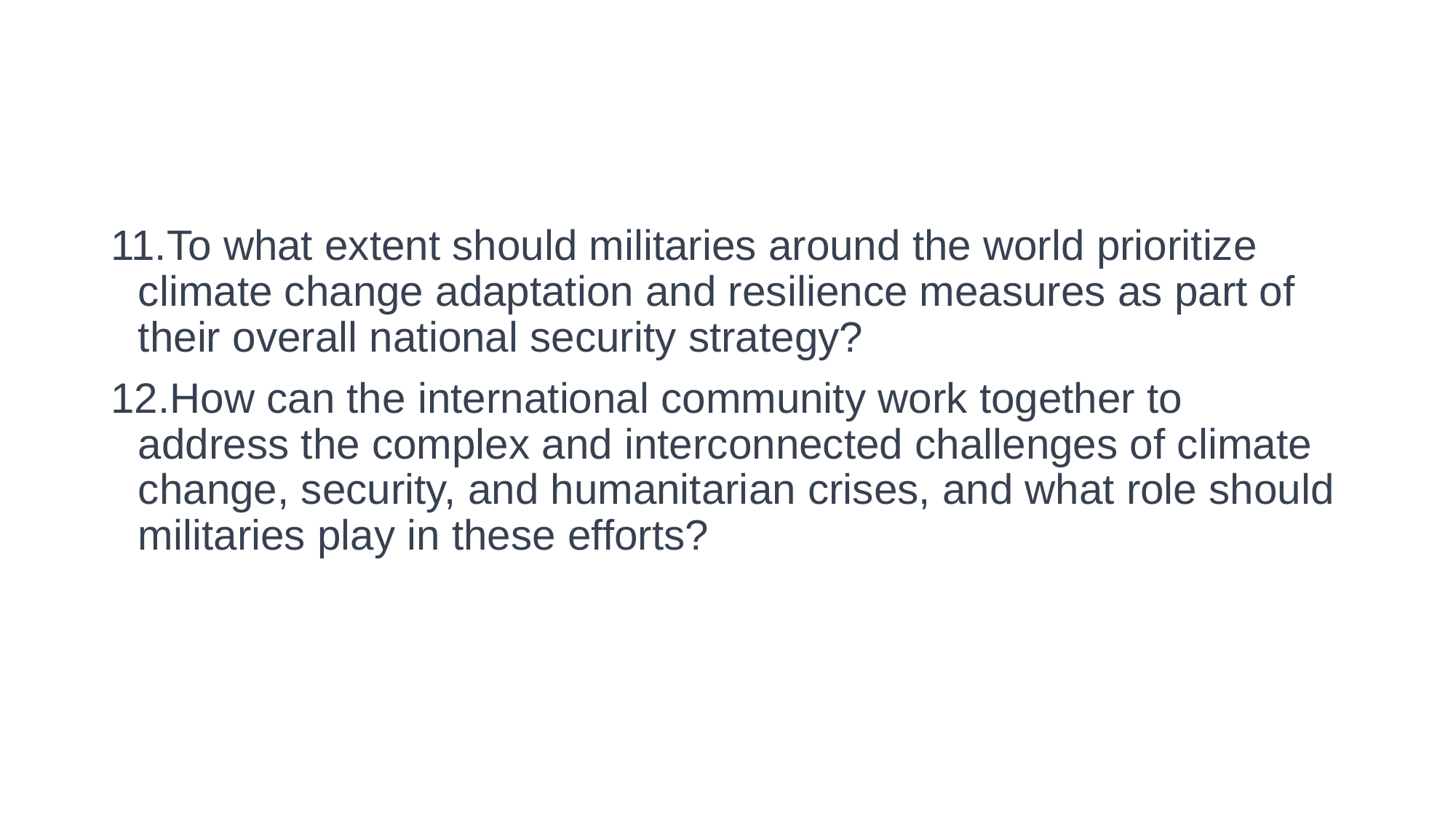

#
To what extent should militaries around the world prioritize climate change adaptation and resilience measures as part of their overall national security strategy?
How can the international community work together to address the complex and interconnected challenges of climate change, security, and humanitarian crises, and what role should militaries play in these efforts?